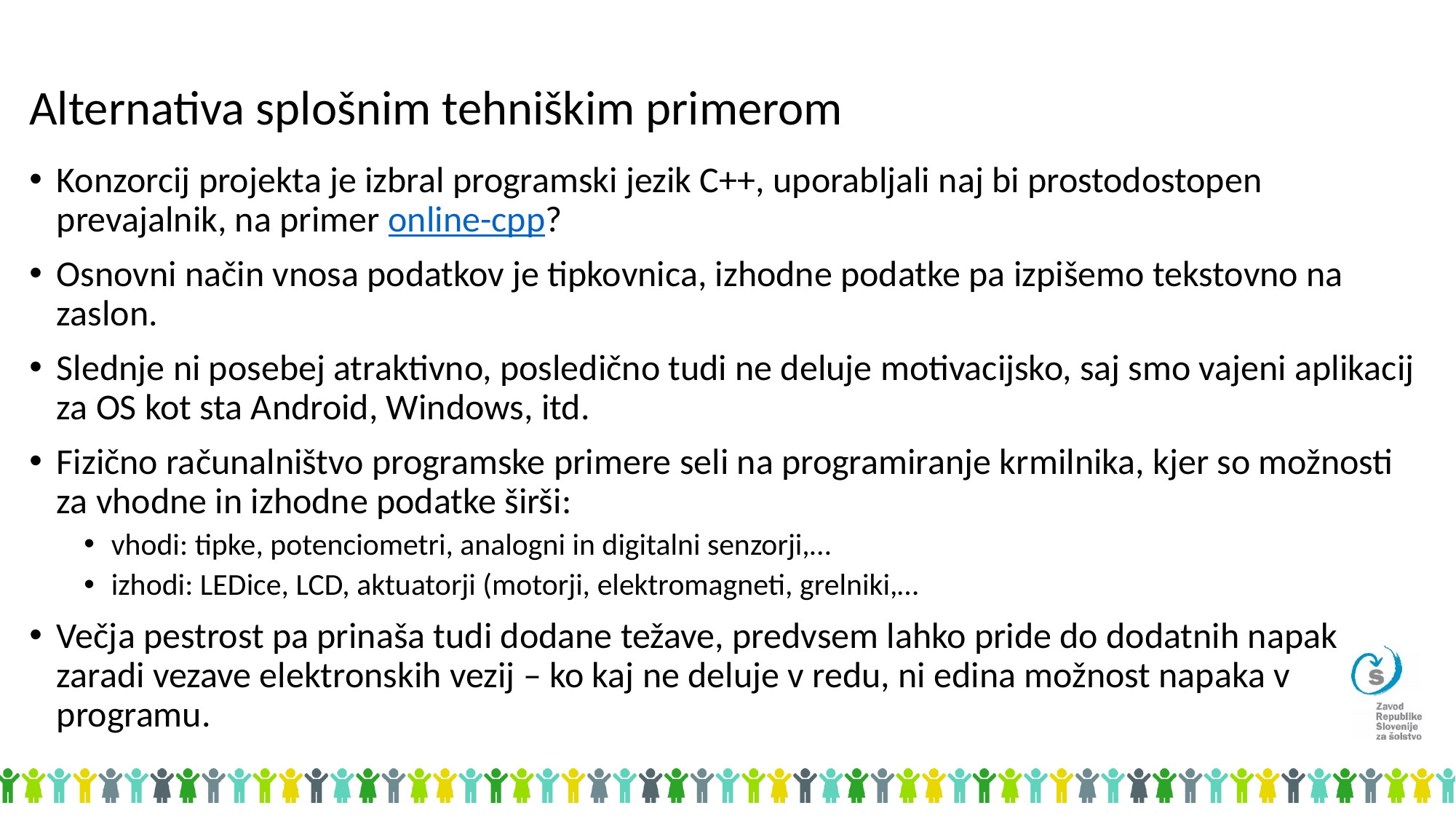

# Alternativa splošnim tehniškim primerom
Konzorcij projekta je izbral programski jezik C++, uporabljali naj bi prostodostopen prevajalnik, na primer online-cpp?
Osnovni način vnosa podatkov je tipkovnica, izhodne podatke pa izpišemo tekstovno na zaslon.
Slednje ni posebej atraktivno, posledično tudi ne deluje motivacijsko, saj smo vajeni aplikacij za OS kot sta Android, Windows, itd.
Fizično računalništvo programske primere seli na programiranje krmilnika, kjer so možnosti za vhodne in izhodne podatke širši:
vhodi: tipke, potenciometri, analogni in digitalni senzorji,…
izhodi: LEDice, LCD, aktuatorji (motorji, elektromagneti, grelniki,…
Večja pestrost pa prinaša tudi dodane težave, predvsem lahko pride do dodatnih napak zaradi vezave elektronskih vezij – ko kaj ne deluje v redu, ni edina možnost napaka v programu.